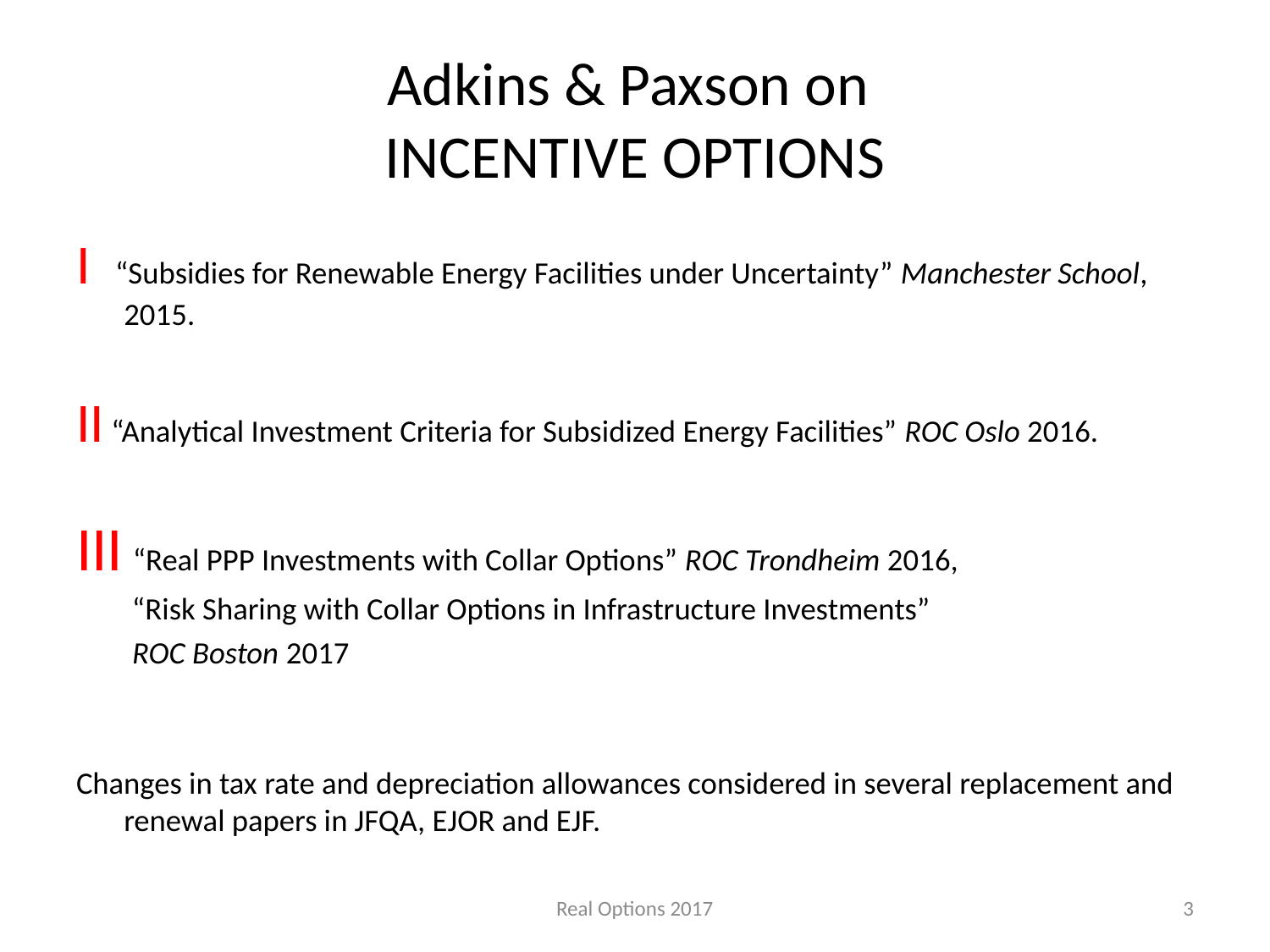

# Adkins & Paxson on INCENTIVE OPTIONS
I  “Subsidies for Renewable Energy Facilities under Uncertainty” Manchester School, 2015.

II “Analytical Investment Criteria for Subsidized Energy Facilities” ROC Oslo 2016.

III “Real PPP Investments with Collar Options” ROC Trondheim 2016,
        “Risk Sharing with Collar Options in Infrastructure Investments”
        ROC Boston 2017

Changes in tax rate and depreciation allowances considered in several replacement and renewal papers in JFQA, EJOR and EJF.
Real Options 2017
3